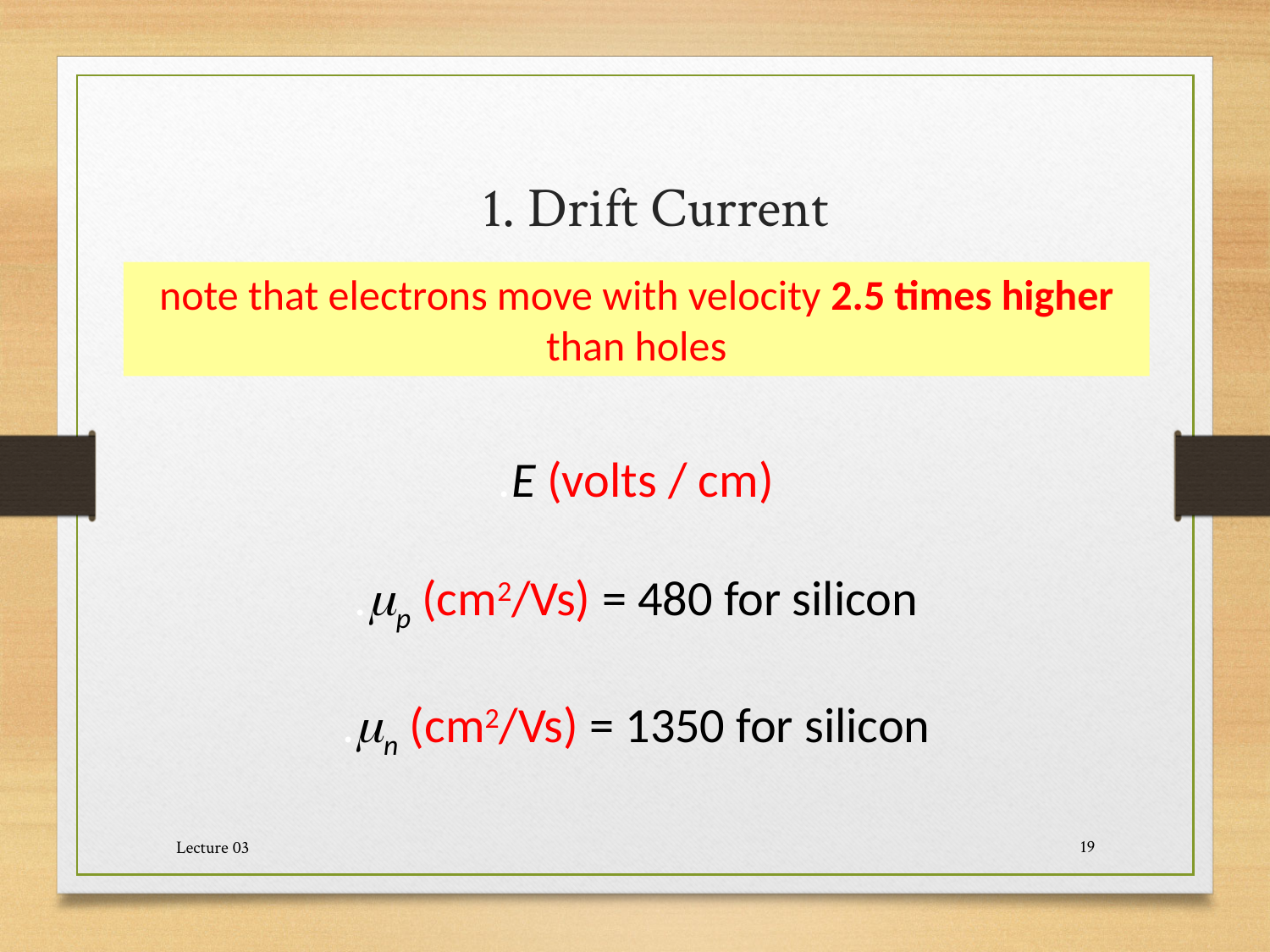

# 1. Drift Current
note that electrons move with velocity 2.5 times higher than holes
.E (volts / cm)

.μp (cm2/Vs) = 480 for silicon

.μn (cm2/Vs) = 1350 for silicon
Lecture 03
19